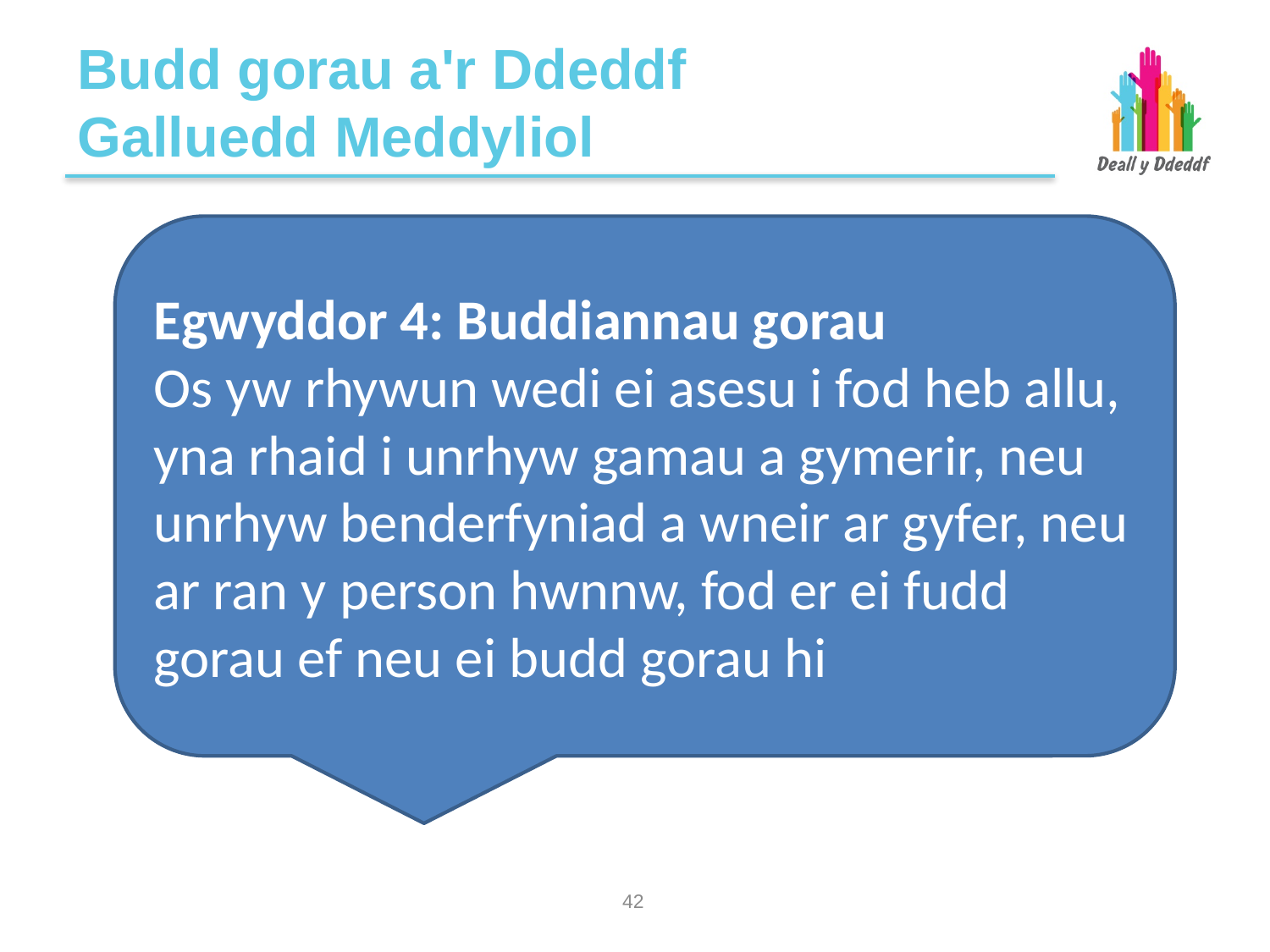

# Budd gorau a'r Ddeddf Galluedd Meddyliol
Egwyddor 4: Buddiannau gorau
Os yw rhywun wedi ei asesu i fod heb allu, yna rhaid i unrhyw gamau a gymerir, neu unrhyw benderfyniad a wneir ar gyfer, neu ar ran y person hwnnw, fod er ei fudd gorau ef neu ei budd gorau hi
42